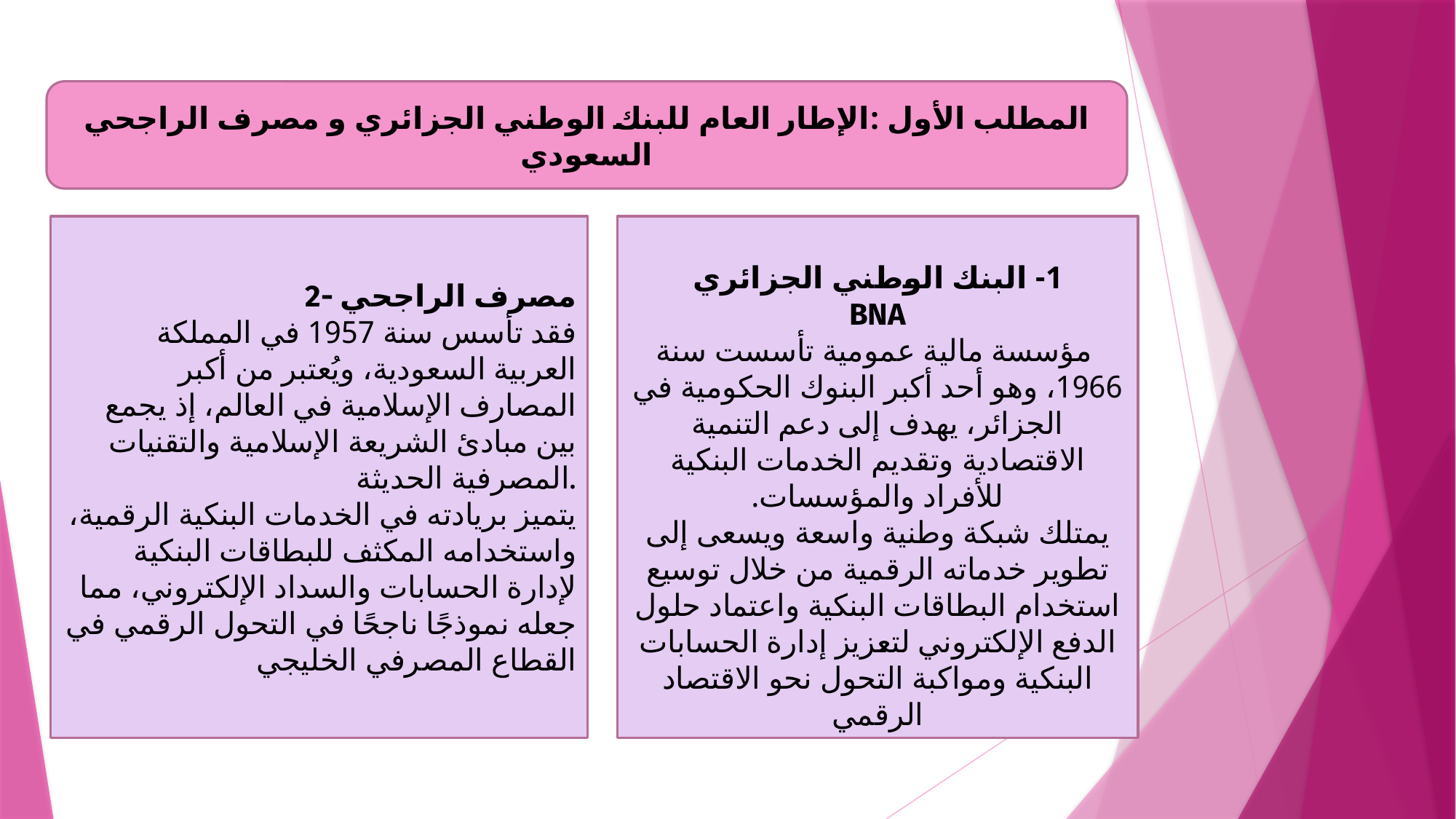

المطلب الأول :الإطار العام للبنك الوطني الجزائري و مصرف الراجحي السعودي
2- مصرف الراجحي
 فقد تأسس سنة 1957 في المملكة العربية السعودية، ويُعتبر من أكبر المصارف الإسلامية في العالم، إذ يجمع بين مبادئ الشريعة الإسلامية والتقنيات المصرفية الحديثة.
يتميز بريادته في الخدمات البنكية الرقمية، واستخدامه المكثف للبطاقات البنكية لإدارة الحسابات والسداد الإلكتروني، مما جعله نموذجًا ناجحًا في التحول الرقمي في القطاع المصرفي الخليجي

1- البنك الوطني الجزائري
BNA
 مؤسسة مالية عمومية تأسست سنة 1966، وهو أحد أكبر البنوك الحكومية في الجزائر، يهدف إلى دعم التنمية الاقتصادية وتقديم الخدمات البنكية للأفراد والمؤسسات.
يمتلك شبكة وطنية واسعة ويسعى إلى تطوير خدماته الرقمية من خلال توسيع استخدام البطاقات البنكية واعتماد حلول الدفع الإلكتروني لتعزيز إدارة الحسابات البنكية ومواكبة التحول نحو الاقتصاد الرقمي